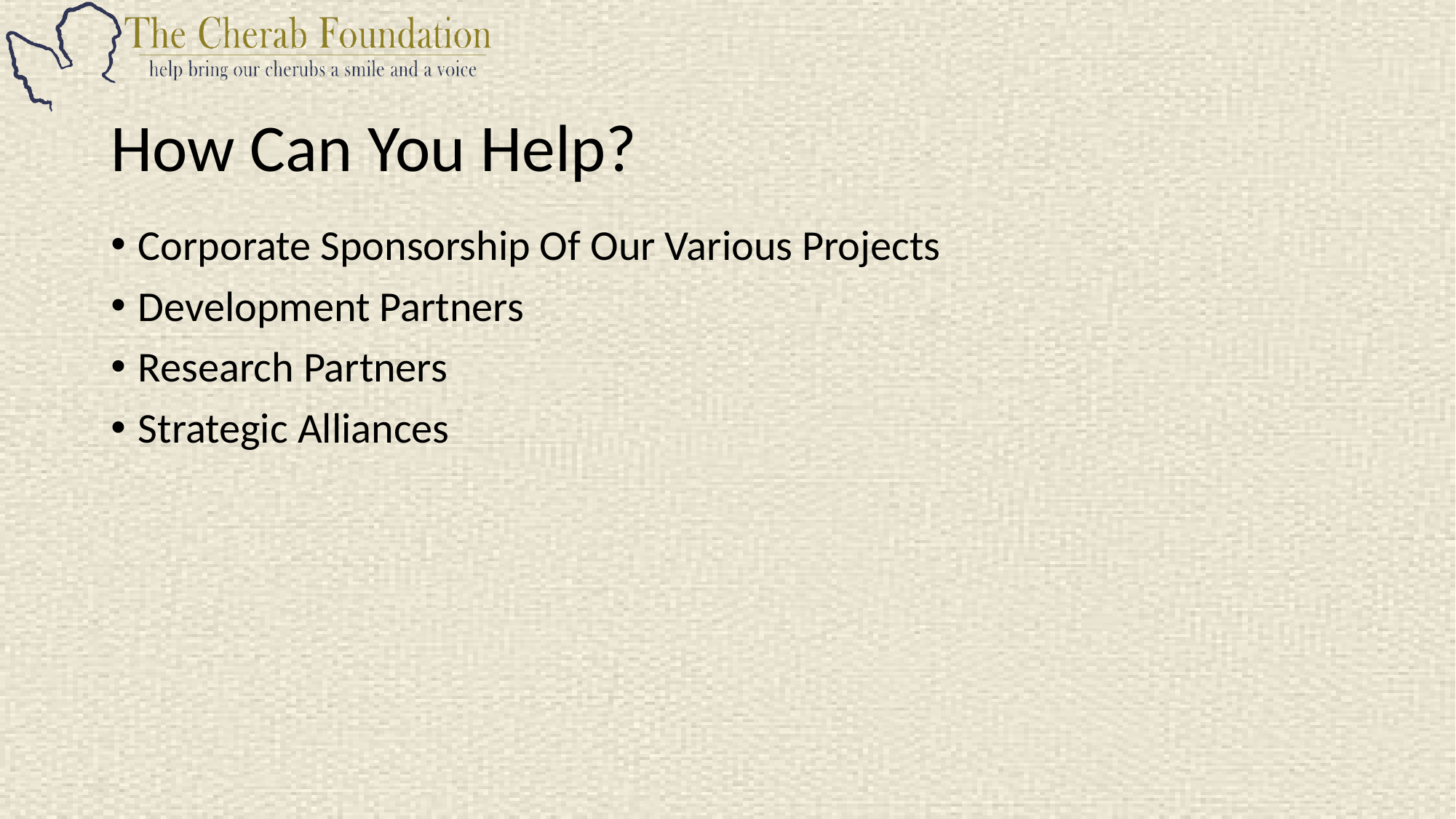

# How Can You Help?
Corporate Sponsorship Of Our Various Projects
Development Partners
Research Partners
Strategic Alliances